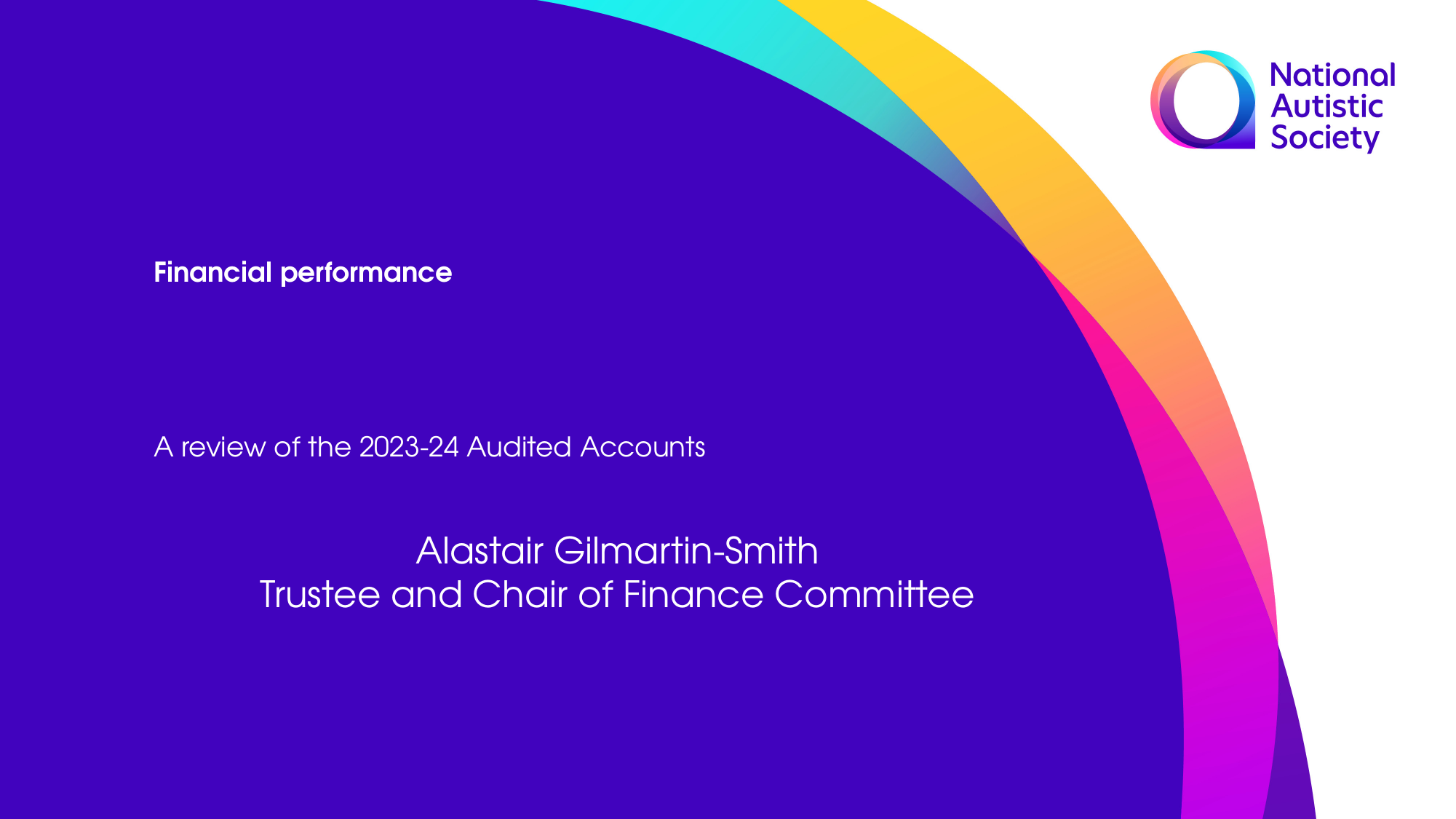

Financial performance
A review of the 2023-24 Audited Accounts

Alastair Gilmartin-Smith
Trustee and Chair of Finance Committee